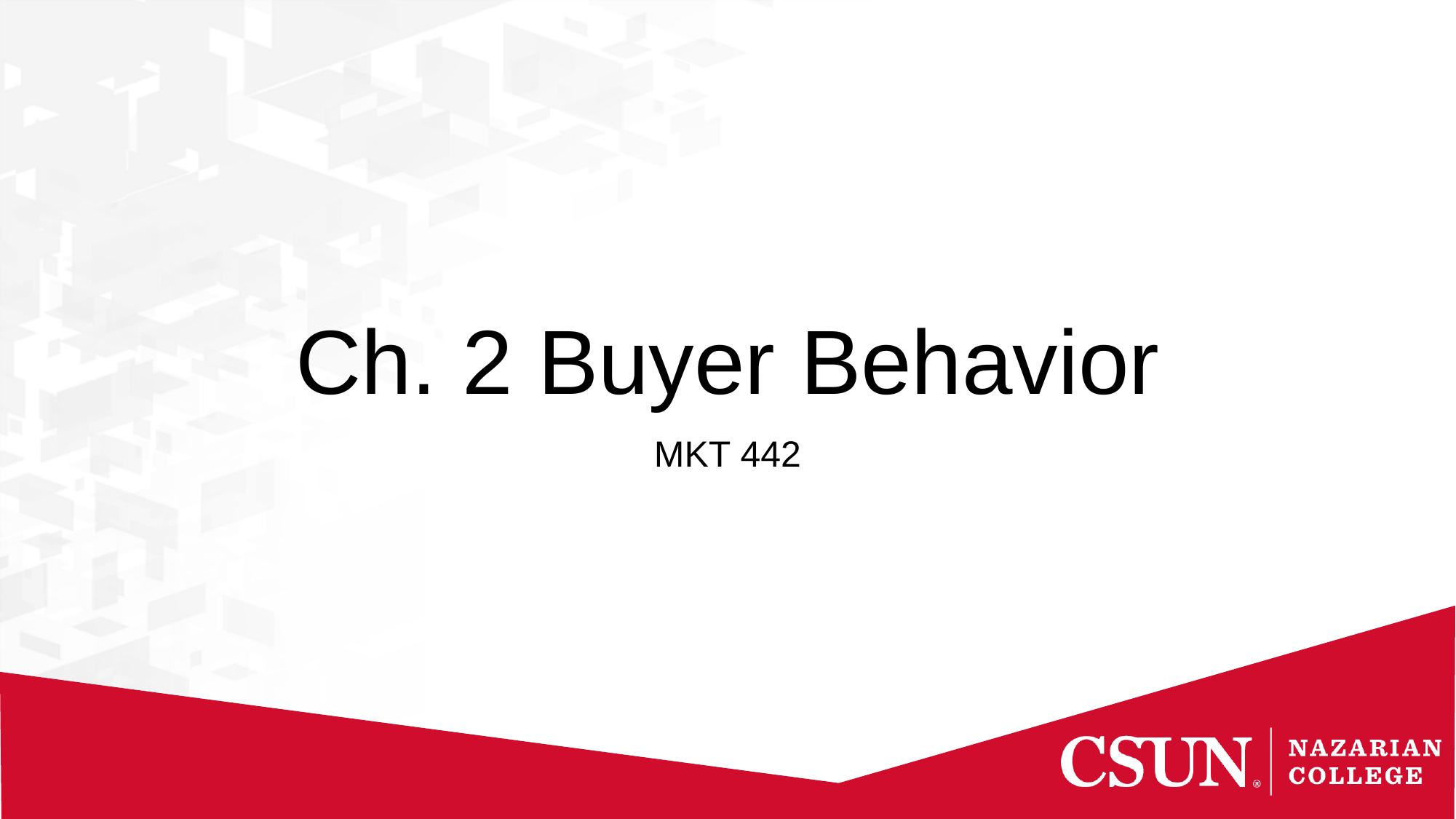

# Ch. 2 Buyer Behavior
MKT 442